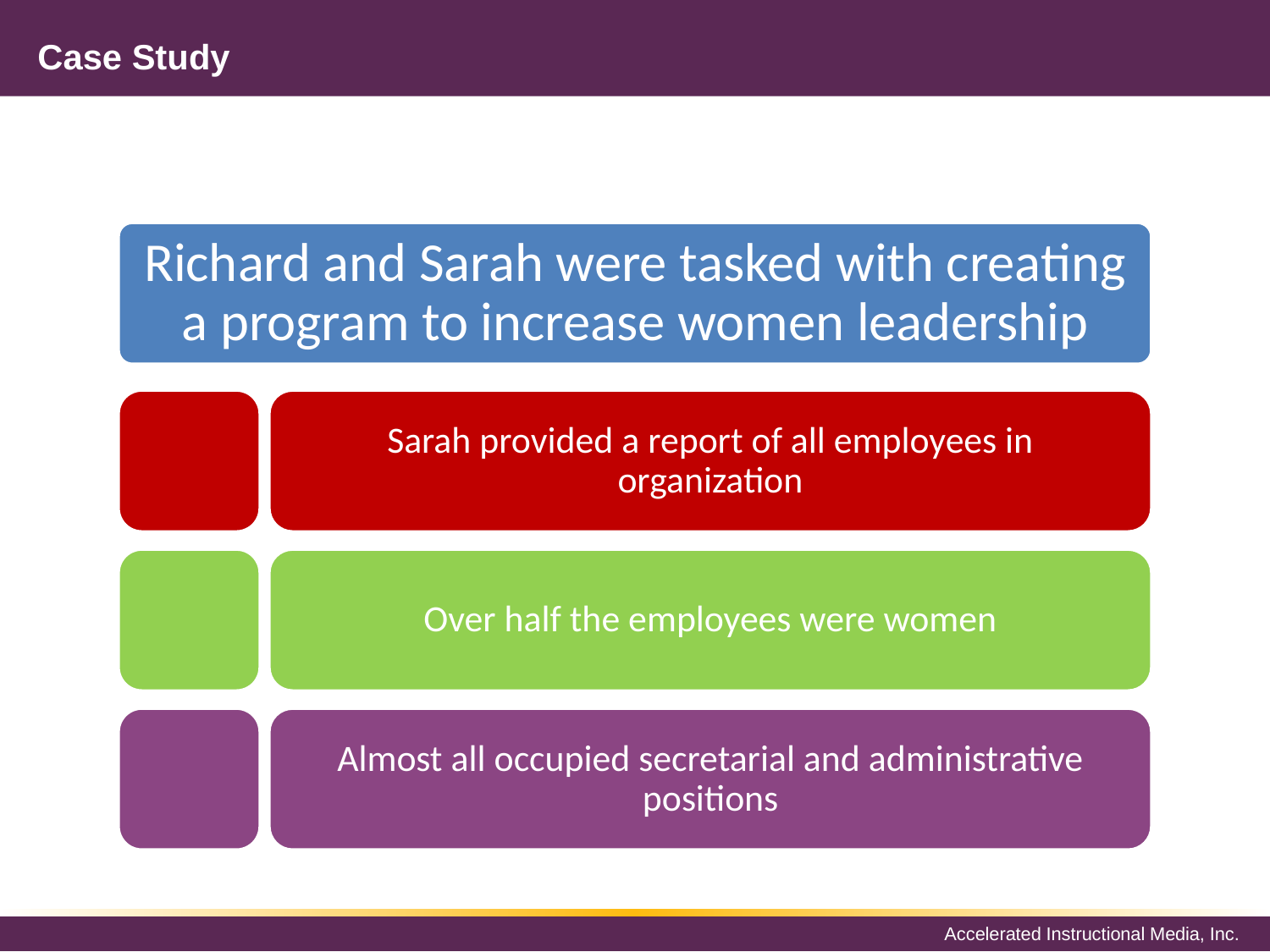

# Case Study

Richard and Sarah were tasked with creating a program to increase women leadership

Sarah provided a report of all employees in organization

Over half the employees were women

Almost all occupied secretarial and administrative positions